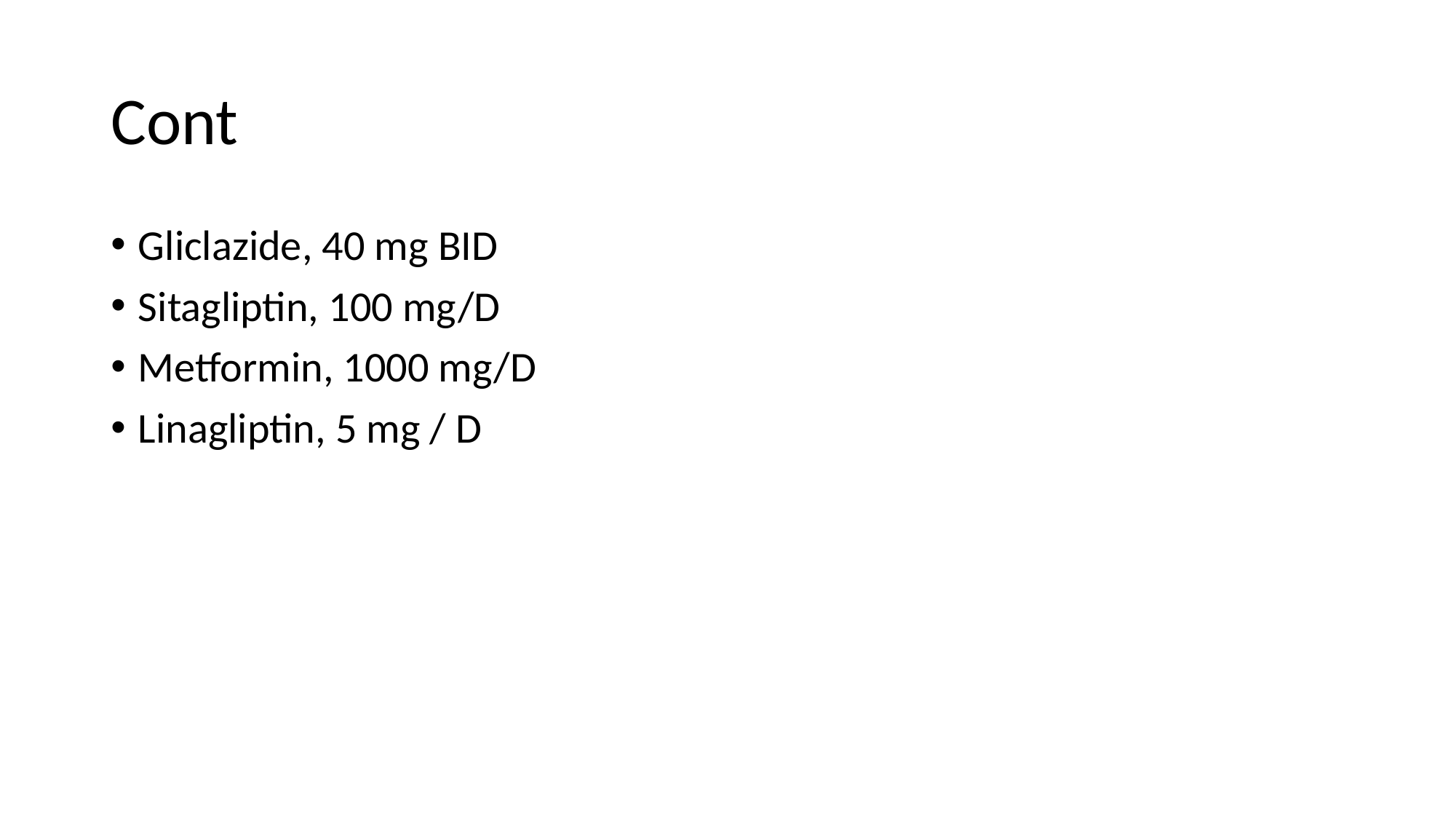

# Cont
Gliclazide, 40 mg BID
Sitagliptin, 100 mg/D
Metformin, 1000 mg/D
Linagliptin, 5 mg / D